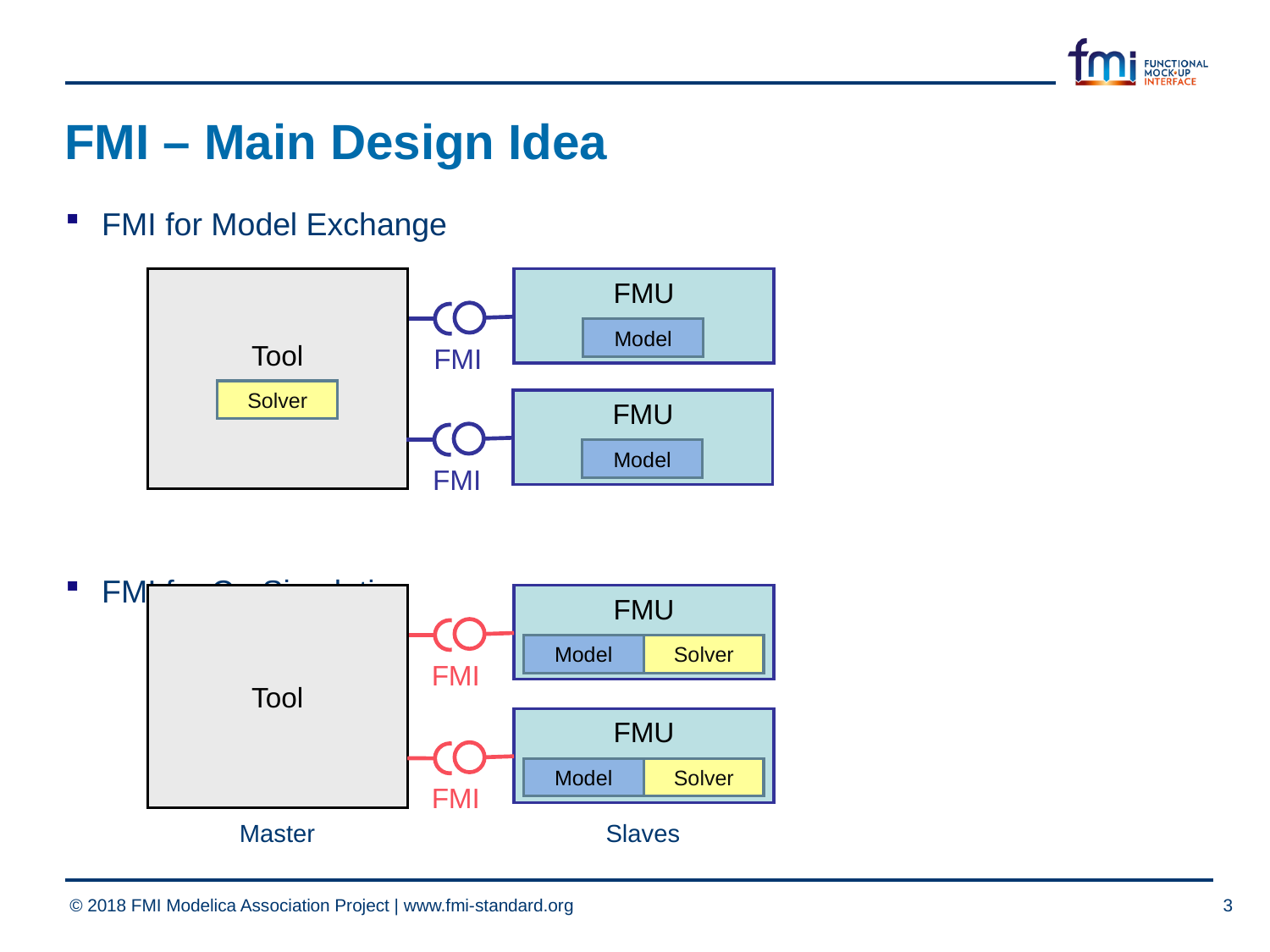

# FMI – Main Design Idea
FMI for Model Exchange

FMI for Co-Simulation

Tool

Solver
FMU

Model
Slave

Model
Solver

FMI
FMU

Model

FMI
Tool
FMU

Model
Solver
Slave

Model
Solver

FMI
FMU

Model
Solver

FMI
Master
Slaves